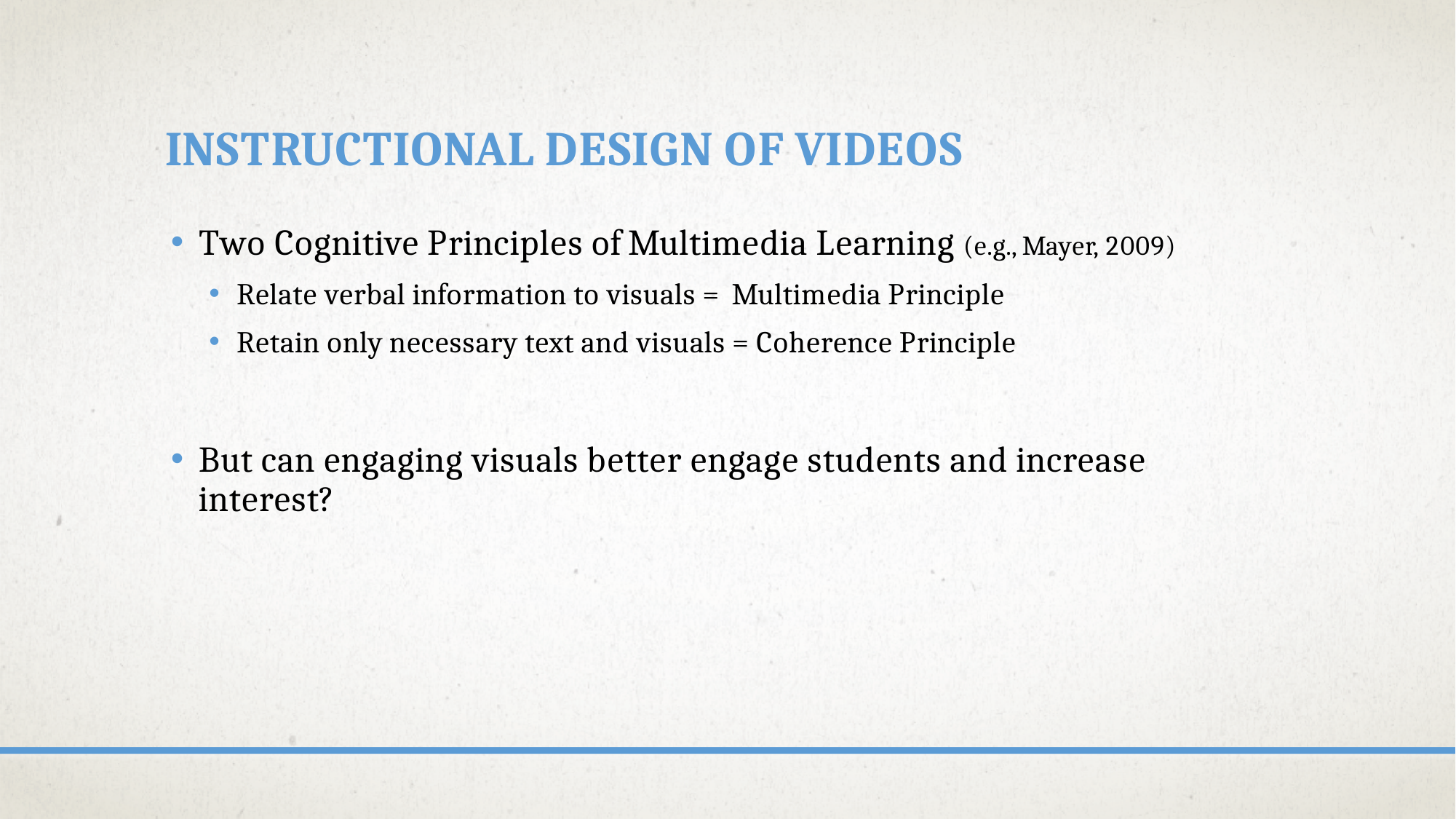

# Instructional Design of Videos
Two Cognitive Principles of Multimedia Learning (e.g., Mayer, 2009)
Relate verbal information to visuals =  Multimedia Principle
Retain only necessary text and visuals = Coherence Principle

But can engaging visuals better engage students and increase interest?